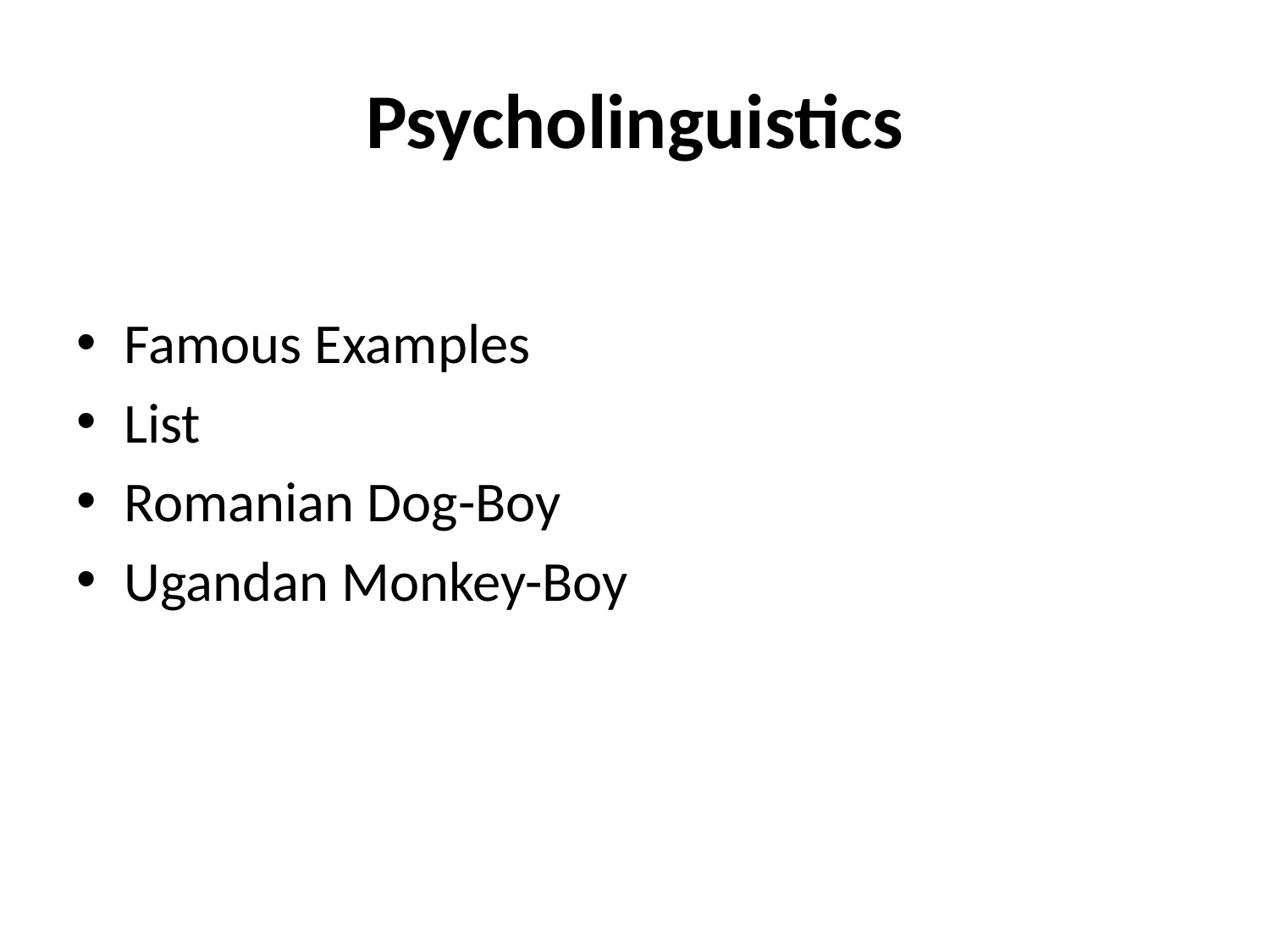

# Psycholinguistics

Famous Examples
List
Romanian Dog-Boy
Ugandan Monkey-Boy